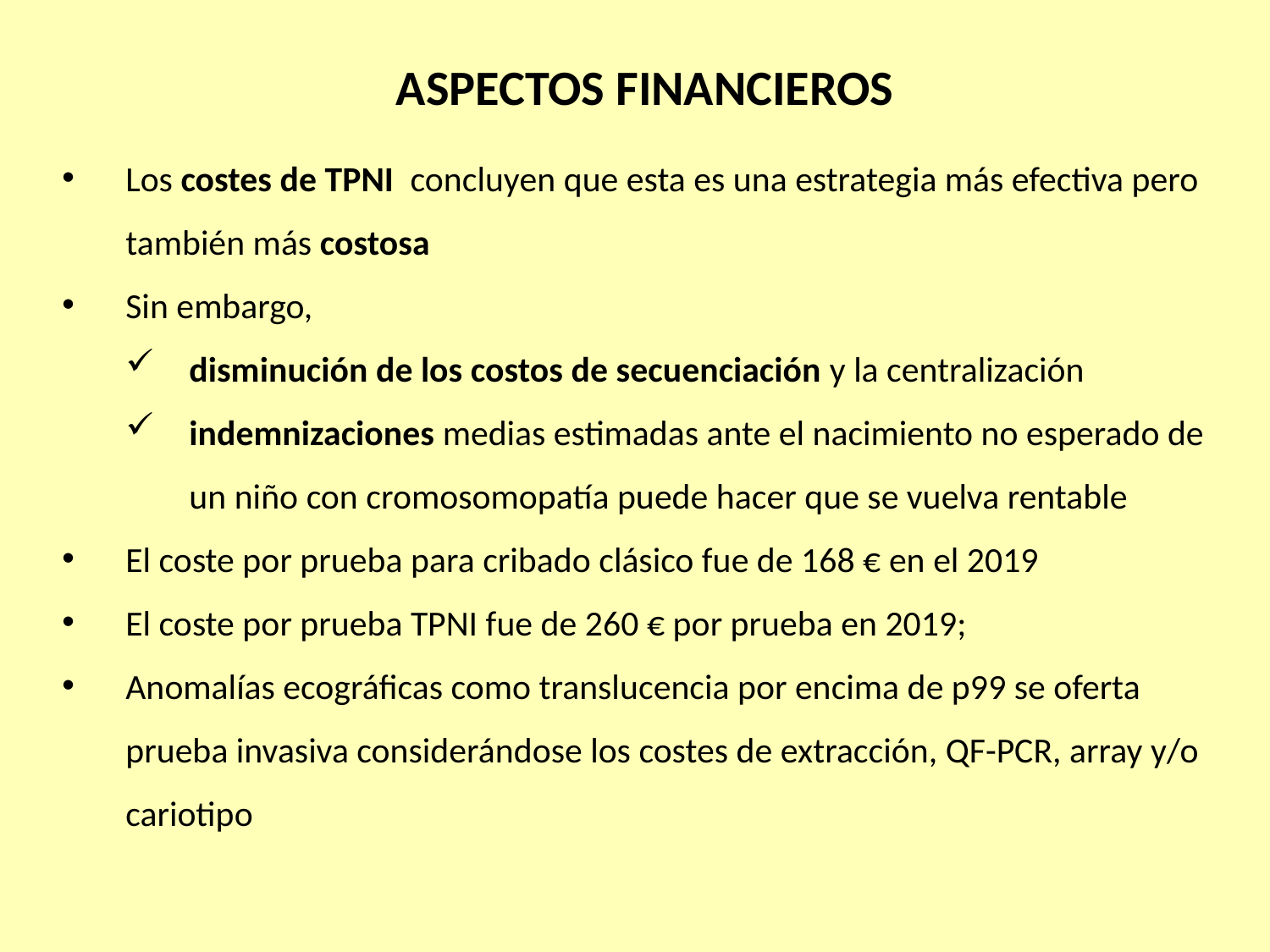

ASPECTOS FINANCIEROS
Los costes de TPNI  concluyen que esta es una estrategia más efectiva pero también más costosa
Sin embargo,
disminución de los costos de secuenciación y la centralización
indemnizaciones medias estimadas ante el nacimiento no esperado de un niño con cromosomopatía puede hacer que se vuelva rentable
El coste por prueba para cribado clásico fue de 168 € en el 2019
El coste por prueba TPNI fue de 260 € por prueba en 2019;
Anomalías ecográficas como translucencia por encima de p99 se oferta prueba invasiva considerándose los costes de extracción, QF-PCR, array y/o cariotipo